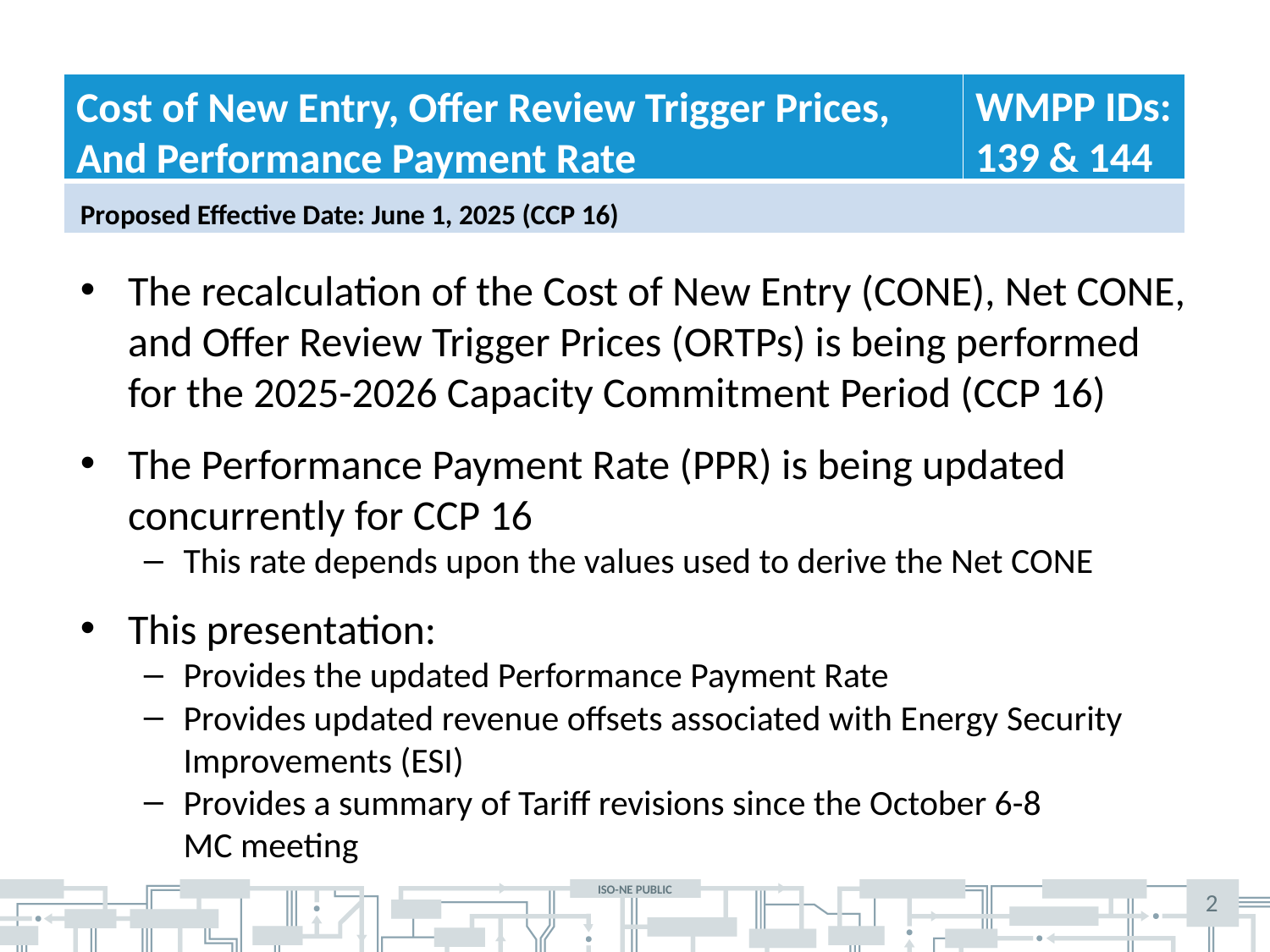

WMPP IDs: 139 & 144
Cost of New Entry, Offer Review Trigger Prices,
And Performance Payment Rate
Proposed Effective Date: June 1, 2025 (CCP 16)
The recalculation of the Cost of New Entry (CONE), Net CONE, and Offer Review Trigger Prices (ORTPs) is being performed for the 2025-2026 Capacity Commitment Period (CCP 16)
The Performance Payment Rate (PPR) is being updated concurrently for CCP 16
This rate depends upon the values used to derive the Net CONE
This presentation:
Provides the updated Performance Payment Rate
Provides updated revenue offsets associated with Energy Security Improvements (ESI)
Provides a summary of Tariff revisions since the October 6-8
MC meeting
2